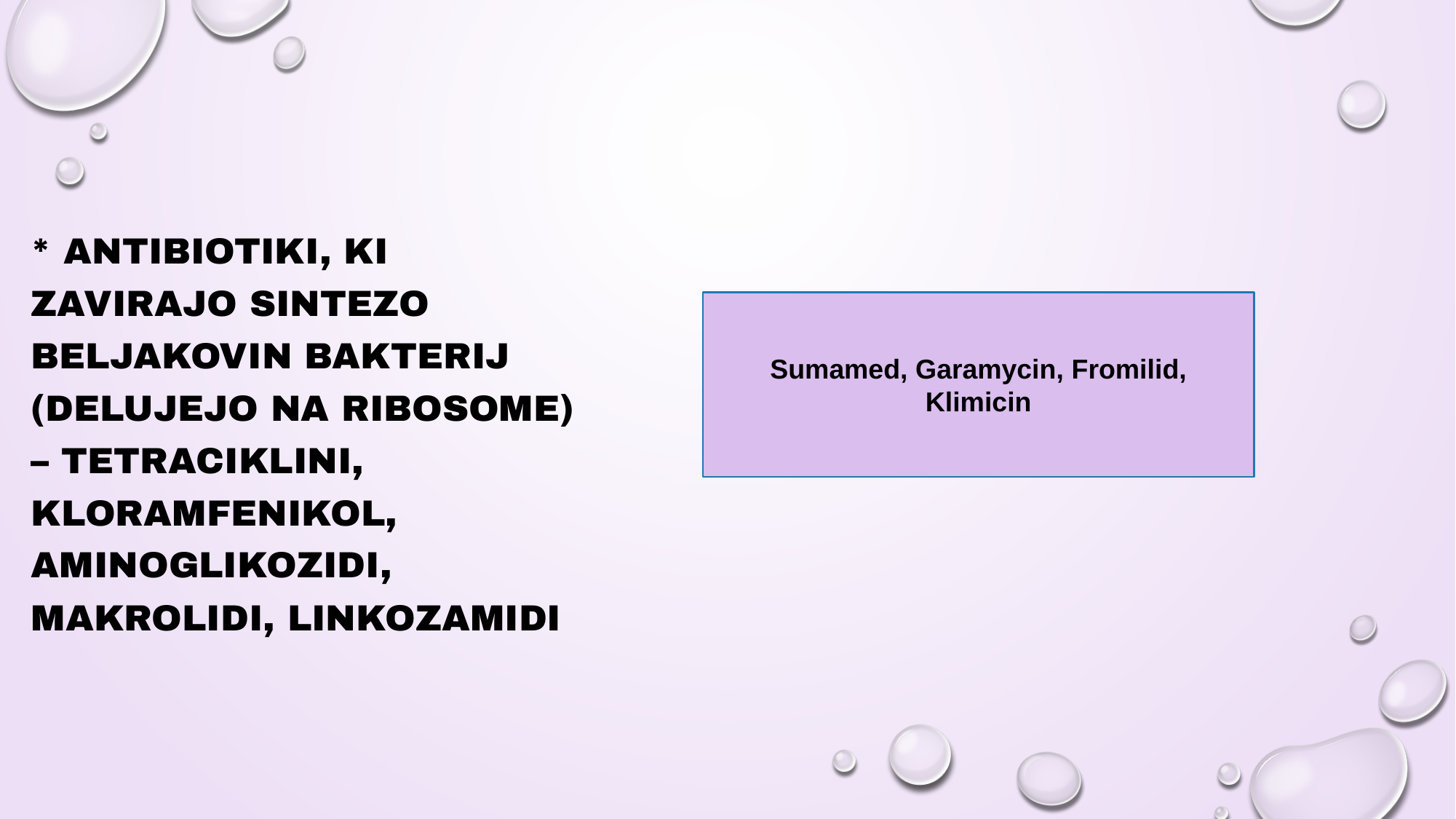

* ANTIBIOTIKI, KI ZAVIRAJO SINTEZO BELJAKOVIN bakterij (delujejo na ribosome) – tetraciklini, kloramfenikol, aminoglikozidi, makrolidi, linkozamidi

Sumamed, Garamycin, Fromilid, Klimicin